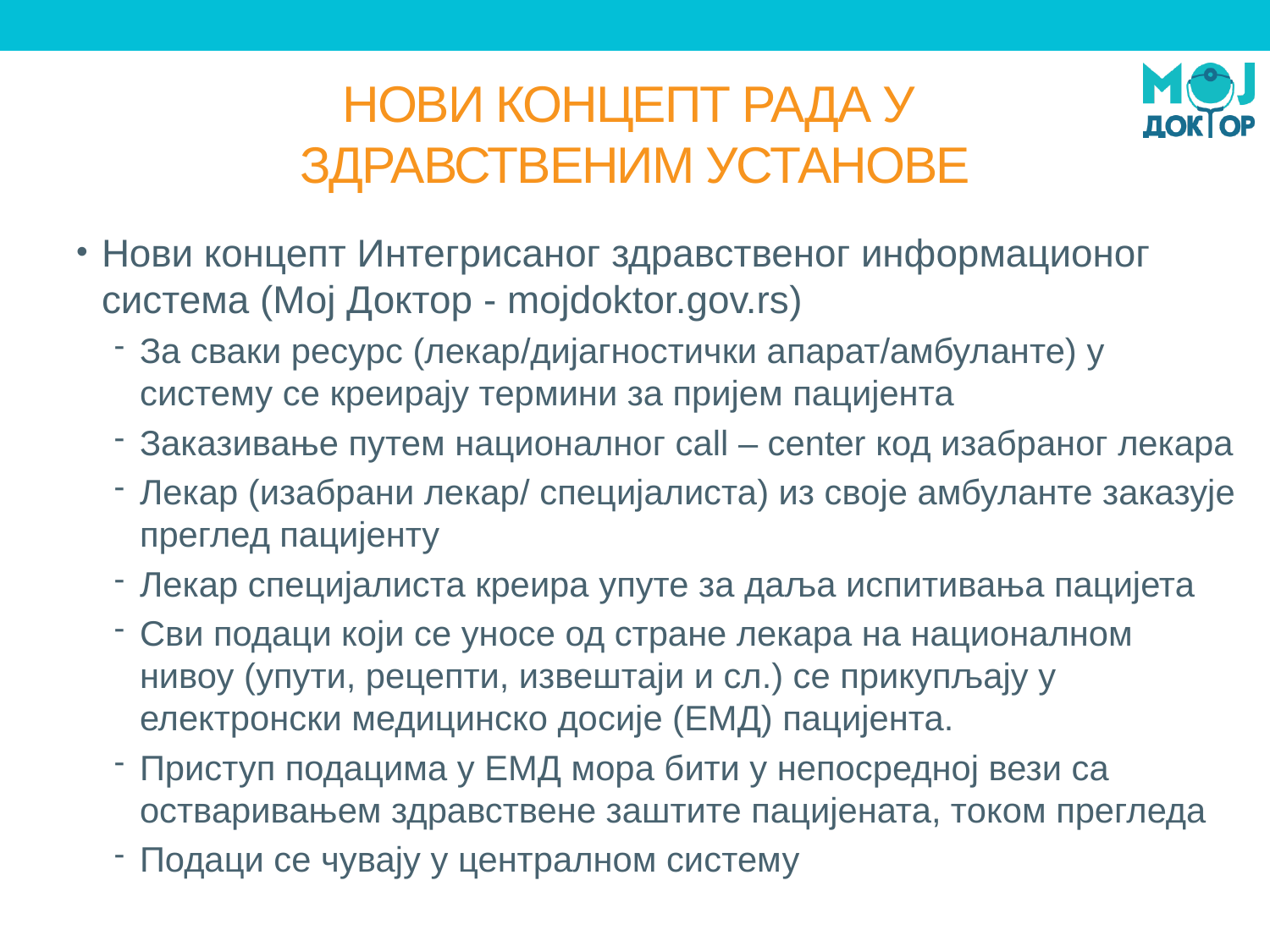

# Нови концепт рада у здравственим установе
Нови концепт Интегрисаног здравственог информационог система (Мој Доктор - mojdoktor.gov.rs)
За сваки ресурс (лекар/дијагностички апарат/амбуланте) у систему се креирају термини за пријем пацијента
Заказивање путем националног call – center код изабраног лекара
Лекар (изабрани лекар/ специјалиста) из своје амбуланте заказује преглед пацијенту
Лекар специјалиста креира упуте за даља испитивања пацијета
Сви подаци који се уносе од стране лекара на националном нивоу (упути, рецепти, извештаји и сл.) се прикупљају у електронски медицинско досије (ЕМД) пацијента.
Приступ подацима у ЕМД мора бити у непосредној вези са остваривањем здравствене заштите пацијената, током прегледа
Подаци се чувају у централном систему